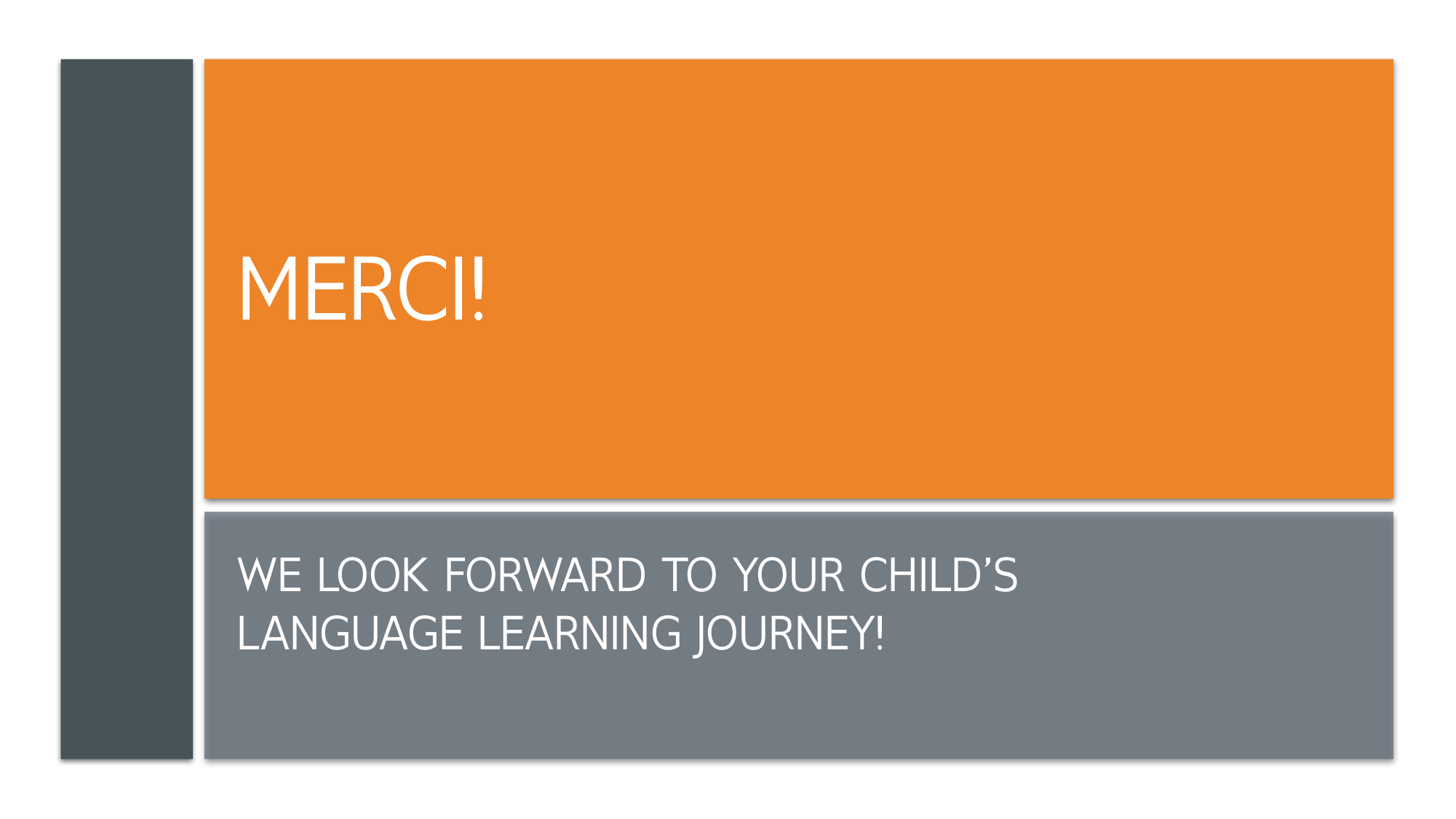

# Merci!

We look forward to your child’s language learning journey!